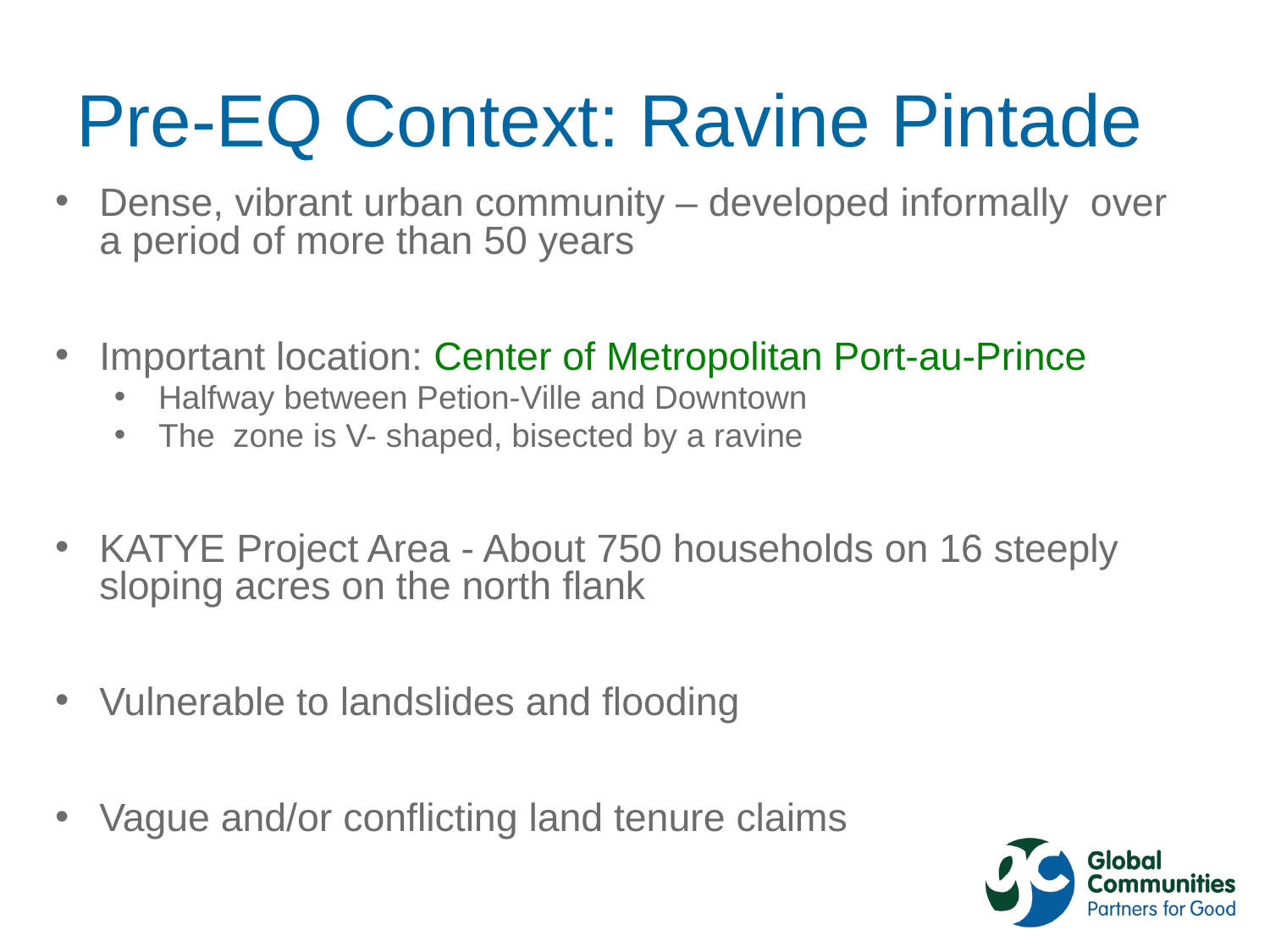

# Pre-EQ Context: Ravine Pintade
Dense, vibrant urban community – developed informally  over a period of more than 50 years

Important location: Center of Metropolitan Port-au-Prince
Halfway between Petion-Ville and Downtown
The  zone is V- shaped, bisected by a ravine

KATYE Project Area - About 750 households on 16 steeply sloping acres on the north flank

Vulnerable to landslides and flooding

Vague and/or conflicting land tenure claims